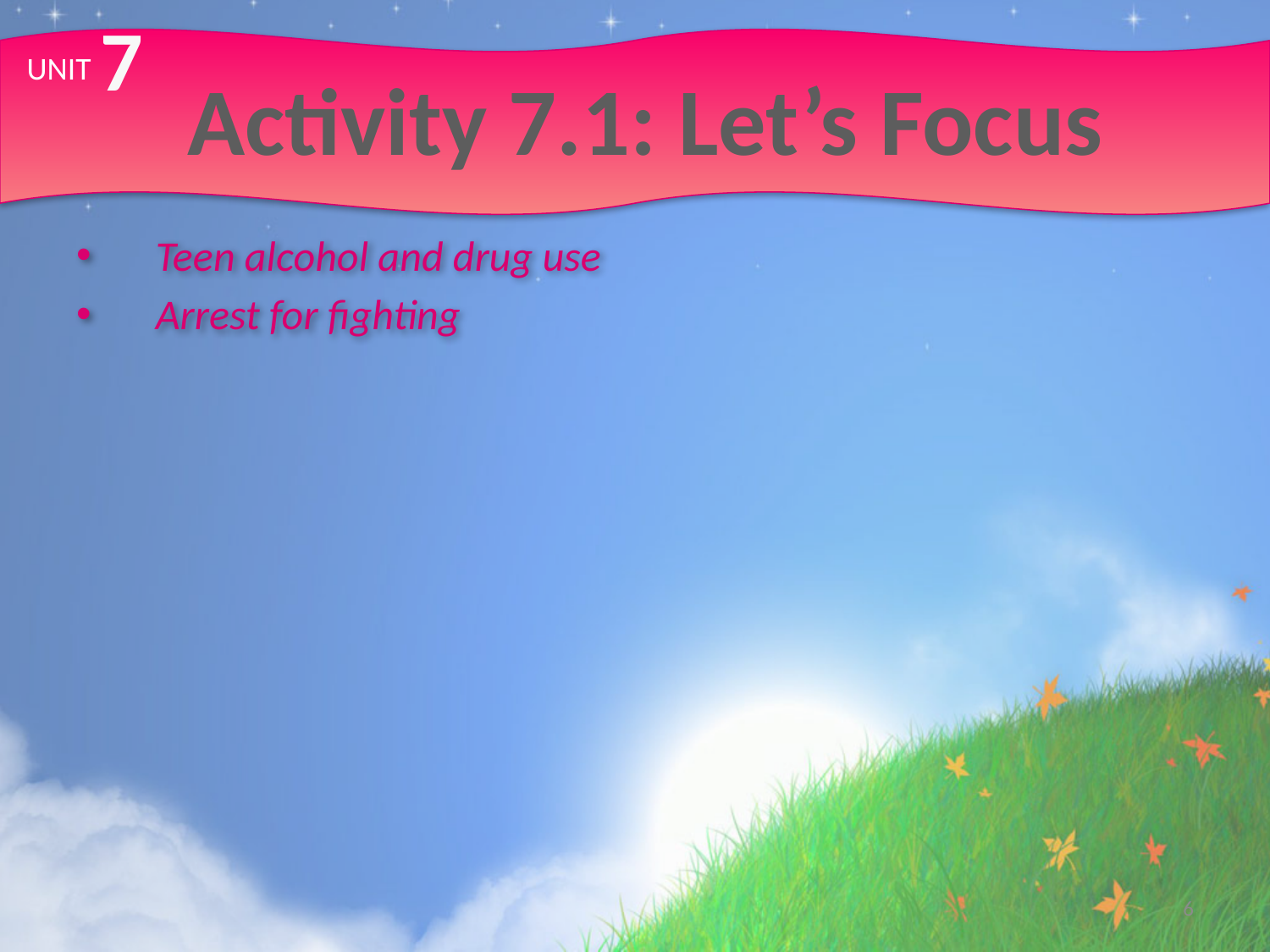

7

# Activity 7.1: Let’s Focus
UNIT
Teen alcohol and drug use
Arrest for fighting
6